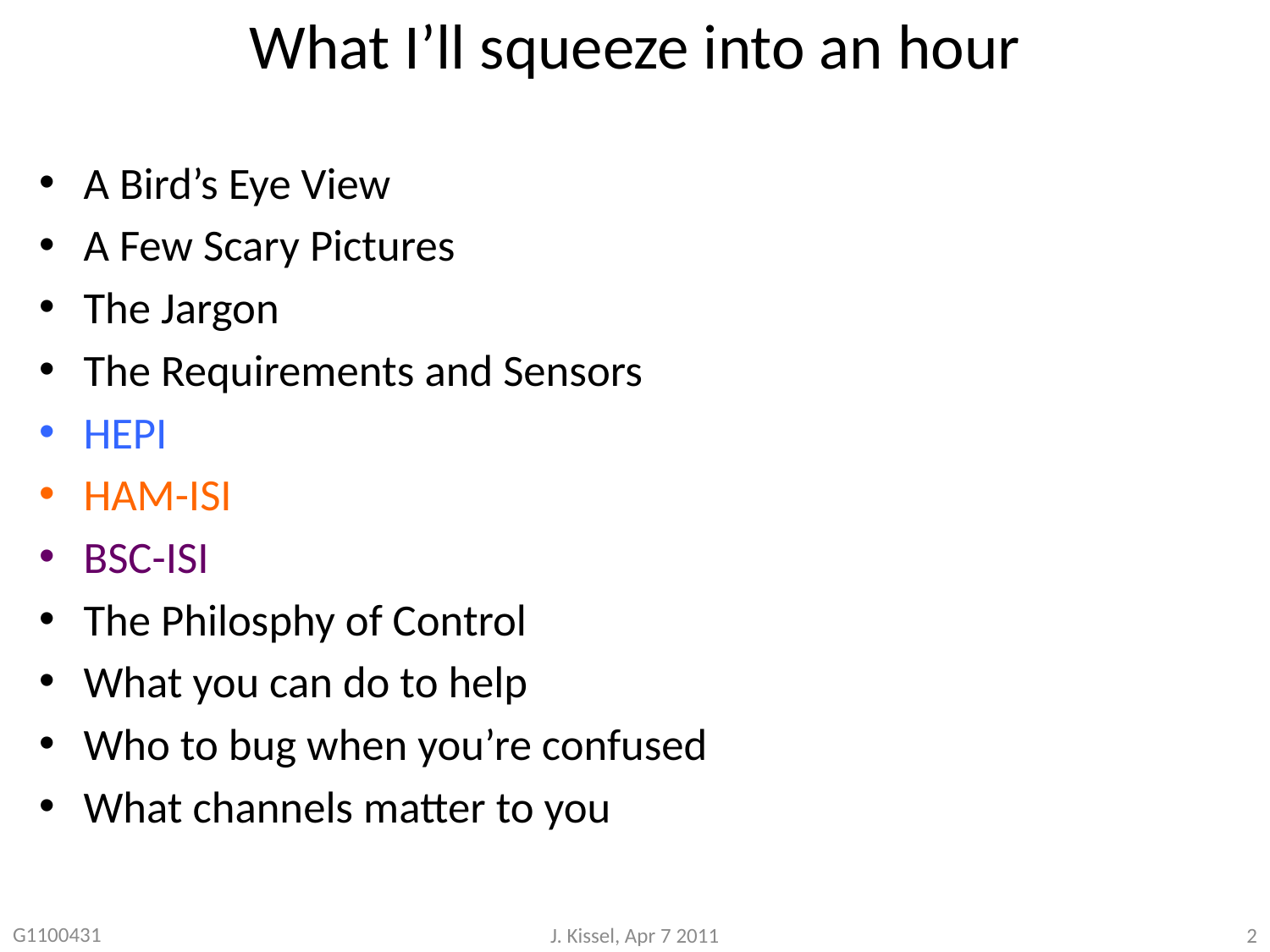

# What I’ll squeeze into an hour
A Bird’s Eye View
A Few Scary Pictures
The Jargon
The Requirements and Sensors
HEPI
HAM-ISI
BSC-ISI
The Philosphy of Control
What you can do to help
Who to bug when you’re confused
What channels matter to you
G1100431
J. Kissel, Apr 7 2011
2